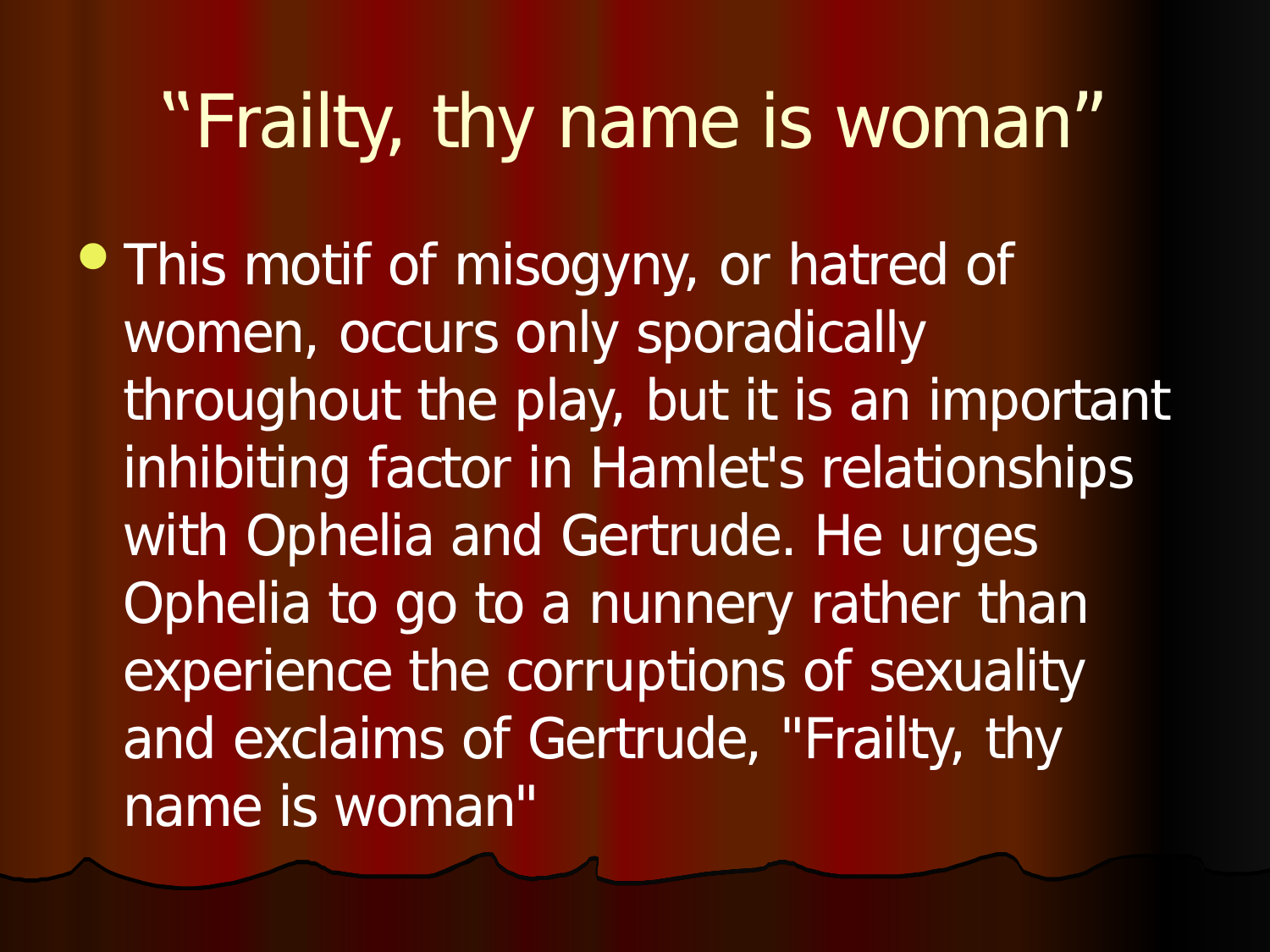

# “Frailty, thy name is woman”
This motif of misogyny, or hatred of women, occurs only sporadically throughout the play, but it is an important inhibiting factor in Hamlet's relationships with Ophelia and Gertrude. He urges Ophelia to go to a nunnery rather than experience the corruptions of sexuality and exclaims of Gertrude, "Frailty, thy name is woman"